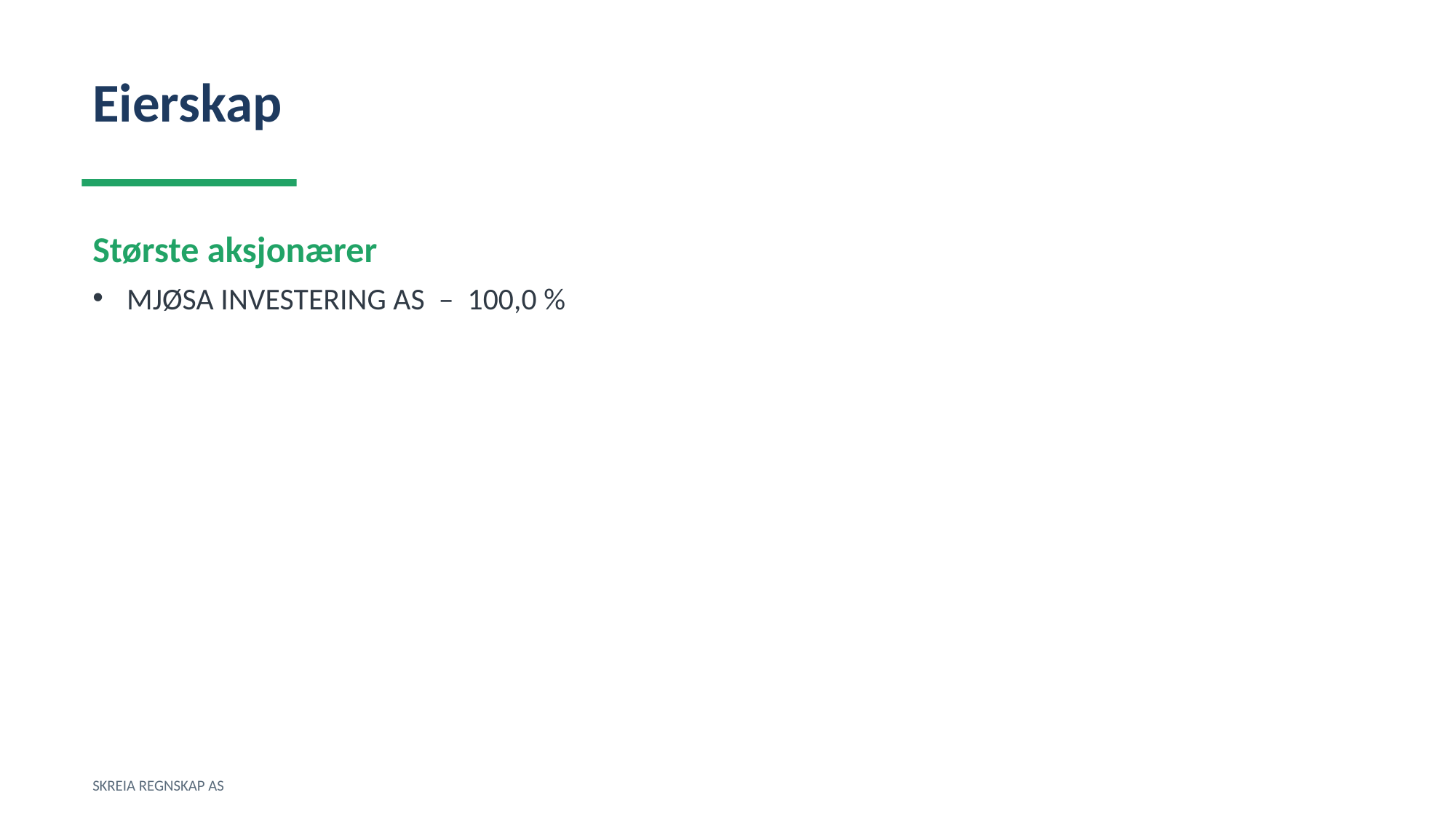

Eierskap

Største aksjonærer
MJØSA INVESTERING AS  –  100,0 %
SKREIA REGNSKAP AS